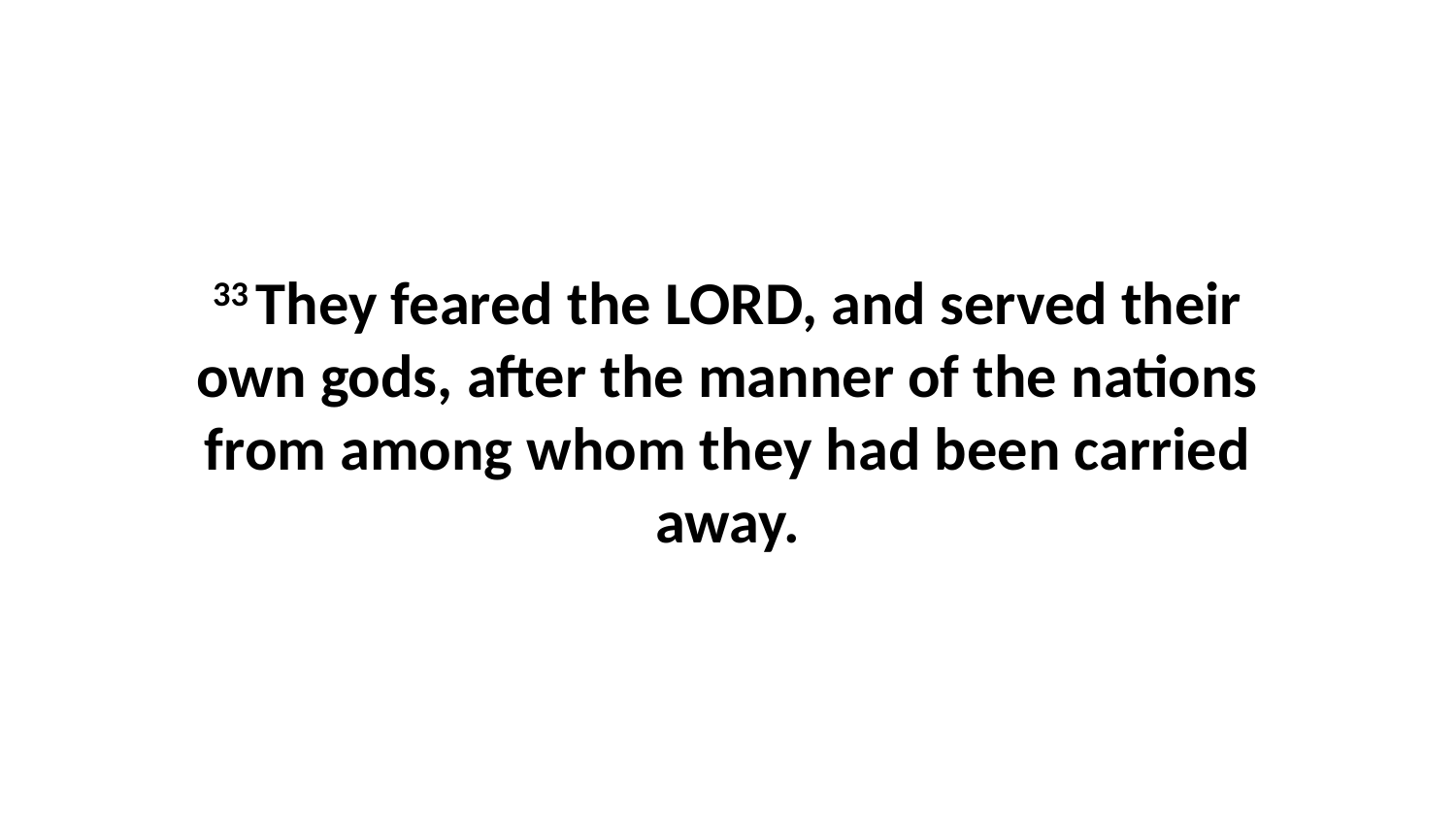

33 They feared the LORD, and served their own gods, after the manner of the nations from among whom they had been carried away.